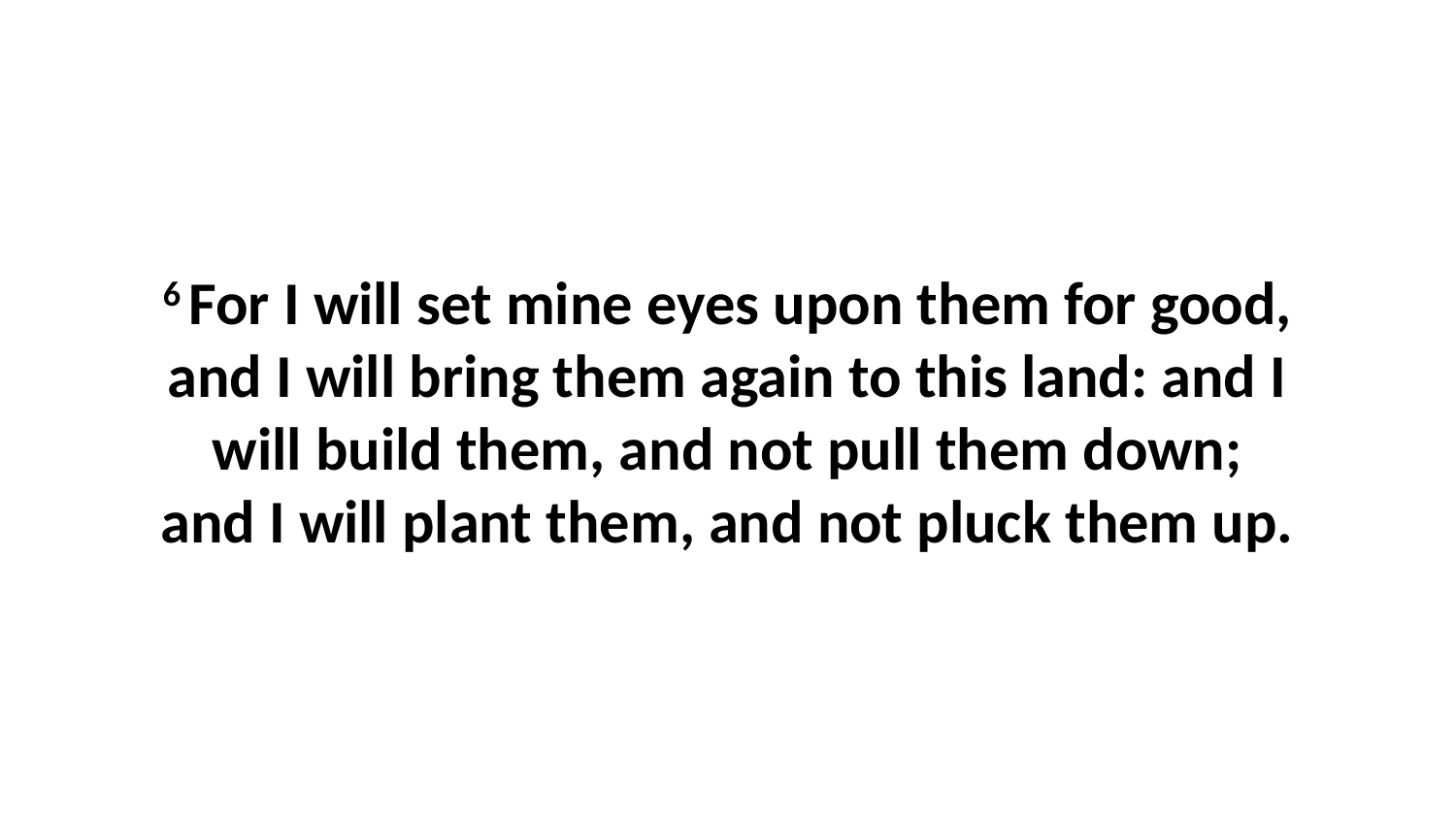

6 For I will set mine eyes upon them for good, and I will bring them again to this land: and I will build them, and not pull them down; and I will plant them, and not pluck them up.